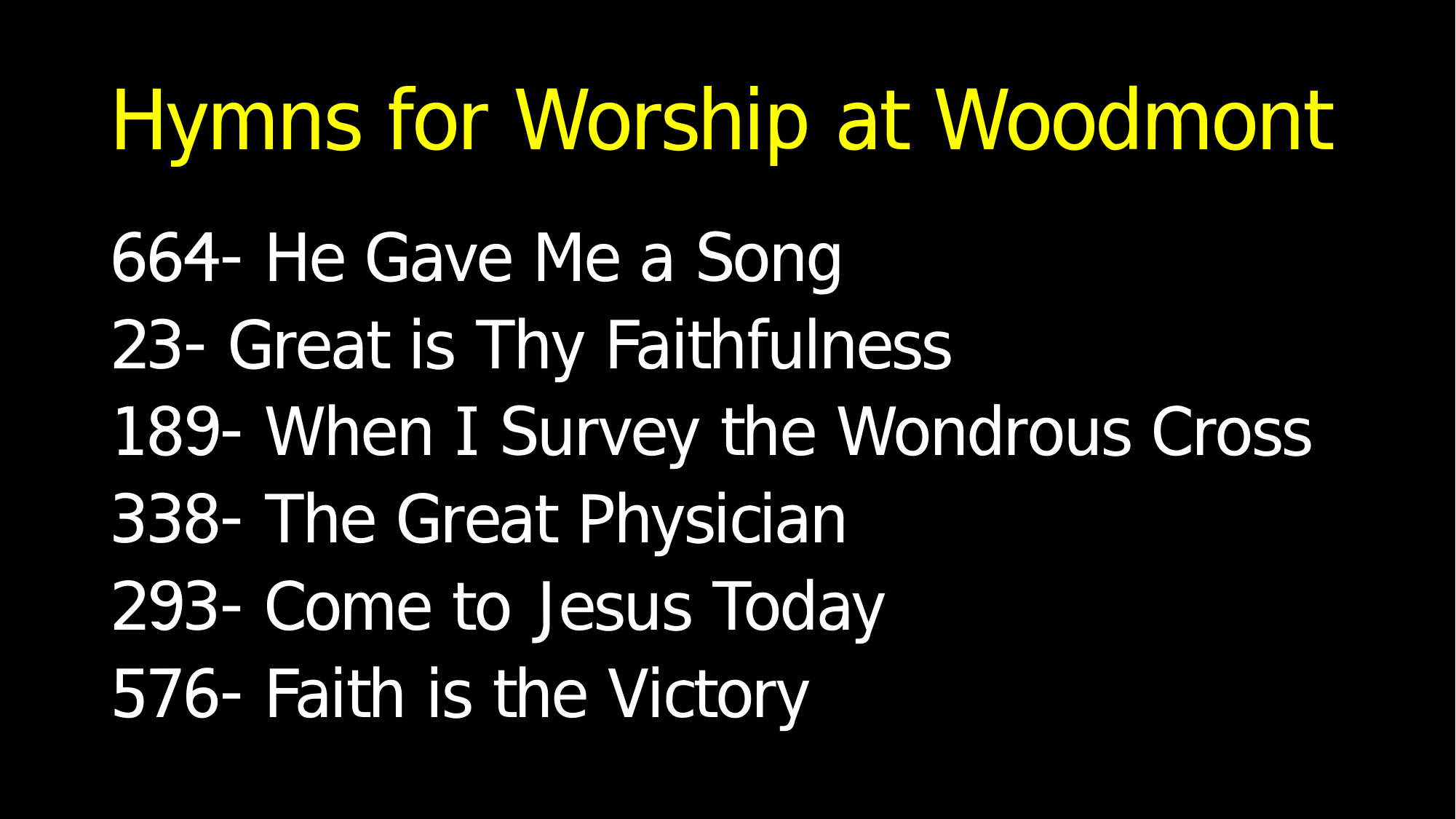

# Hymns for Worship at Woodmont
664- He Gave Me a Song
23- Great is Thy Faithfulness
189- When I Survey the Wondrous Cross
338- The Great Physician
293- Come to Jesus Today
576- Faith is the Victory